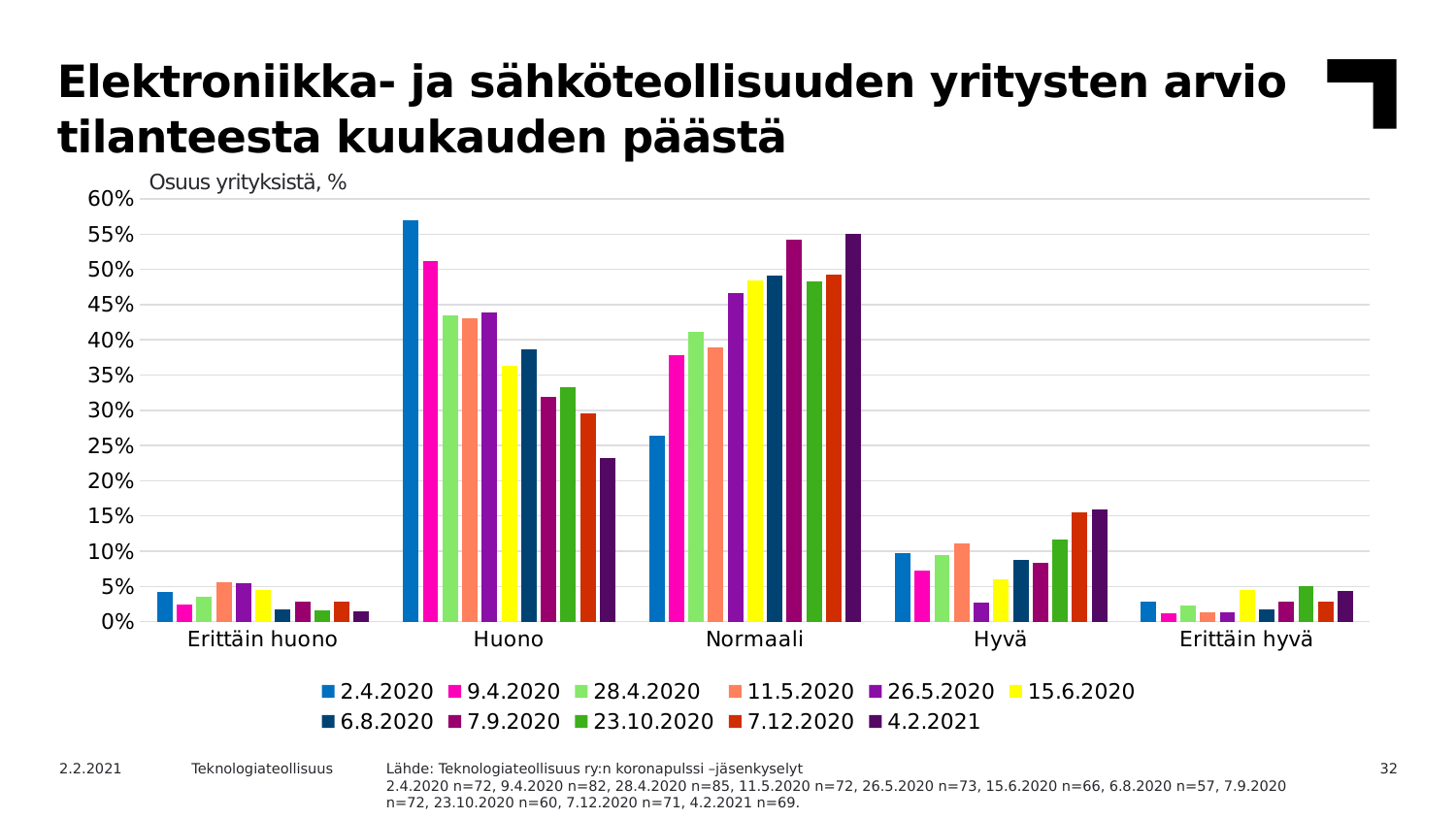

Elektroniikka- ja sähköteollisuuden yritysten arvio tilanteesta kuukauden päästä
Osuus yrityksistä, %

### Chart

| Category | 2.4.2020 | 9.4.2020 | 28.4.2020 | 11.5.2020 | 26.5.2020 | 15.6.2020 | 6.8.2020 | 7.9.2020 | 23.10.2020 | 7.12.2020 | 4.2.2021 |
|---|---|---|---|---|---|---|---|---|---|---|---|
| Erittäin huono | 0.041666666666666664 | 0.024390243902439025 | 0.03529411764705882 | 0.05555555555555555 | 0.0547945205479452 | 0.045454545454545456 | 0.017543859649122806 | 0.027777777777777776 | 0.016666666666666666 | 0.028169014084507043 | 0.014492753623188406 |
| Huono | 0.5694444444444444 | 0.5121951219512195 | 0.43529411764705883 | 0.4305555555555556 | 0.4383561643835616 | 0.36363636363636365 | 0.38596491228070173 | 0.3194444444444444 | 0.3333333333333333 | 0.29577464788732394 | 0.2318840579710145 |
| Normaali | 0.2638888888888889 | 0.3780487804878049 | 0.4117647058823529 | 0.3888888888888889 | 0.4657534246575342 | 0.48484848484848486 | 0.49122807017543857 | 0.5416666666666666 | 0.48333333333333334 | 0.49295774647887325 | 0.5507246376811594 |
| Hyvä | 0.09722222222222222 | 0.07317073170731707 | 0.09411764705882353 | 0.1111111111111111 | 0.0273972602739726 | 0.06060606060606061 | 0.08771929824561403 | 0.08333333333333333 | 0.11666666666666667 | 0.15492957746478872 | 0.15942028985507245 |
| Erittäin hyvä | 0.027777777777777776 | 0.012195121951219513 | 0.023529411764705882 | 0.013888888888888888 | 0.0136986301369863 | 0.045454545454545456 | 0.017543859649122806 | 0.027777777777777776 | 0.05 | 0.028169014084507043 | 0.043478260869565216 |
Lähde: Teknologiateollisuus ry:n koronapulssi –jäsenkyselyt
2.4.2020 n=72, 9.4.2020 n=82, 28.4.2020 n=85, 11.5.2020 n=72, 26.5.2020 n=73, 15.6.2020 n=66, 6.8.2020 n=57, 7.9.2020 n=72, 23.10.2020 n=60, 7.12.2020 n=71, 4.2.2021 n=69.
2.2.2021
Teknologiateollisuus
32